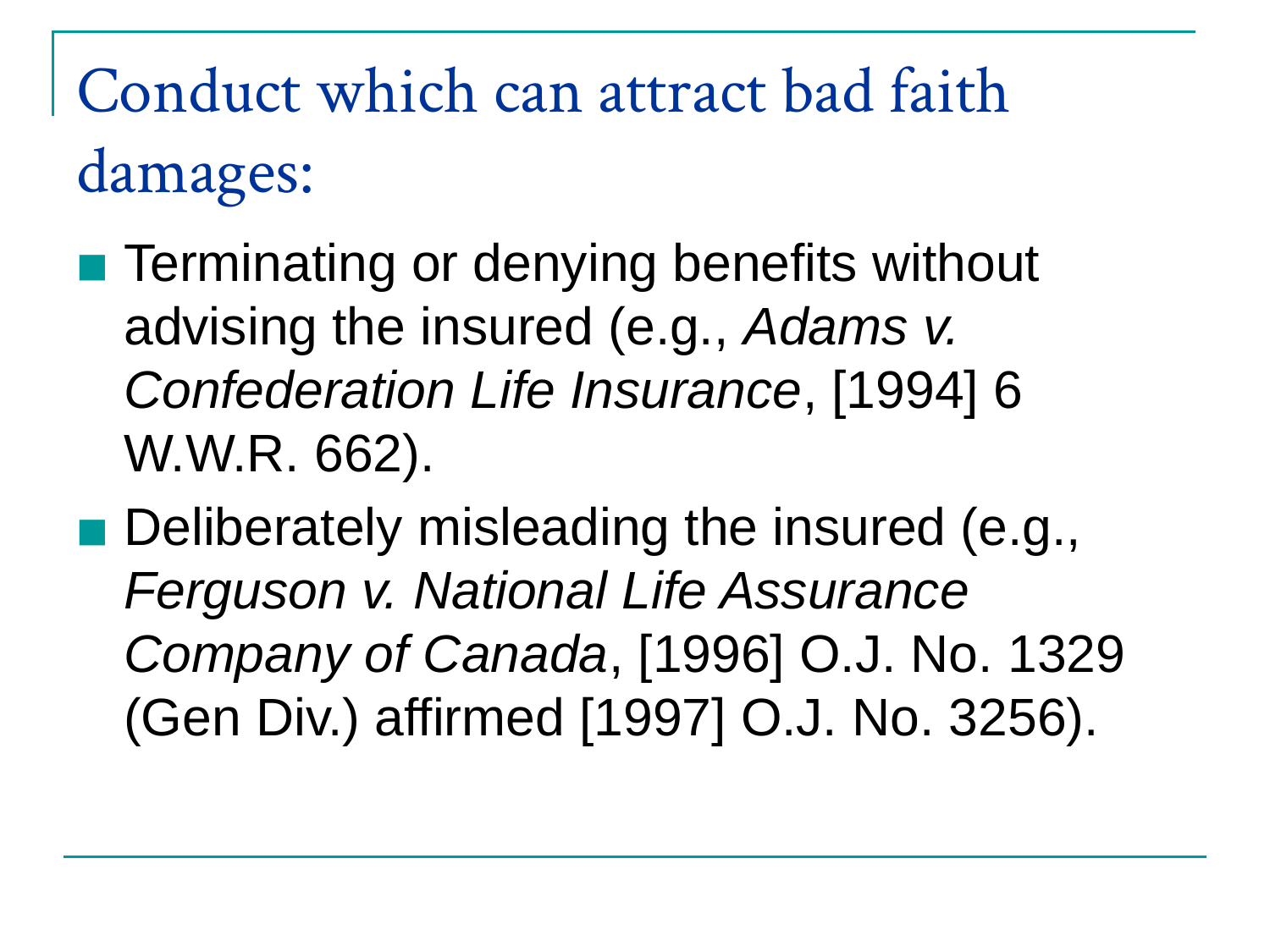

# Conduct which can attract bad faith damages:
Terminating or denying benefits without advising the insured (e.g., Adams v. Confederation Life Insurance, [1994] 6 W.W.R. 662).
Deliberately misleading the insured (e.g., Ferguson v. National Life Assurance Company of Canada, [1996] O.J. No. 1329 (Gen Div.) affirmed [1997] O.J. No. 3256).